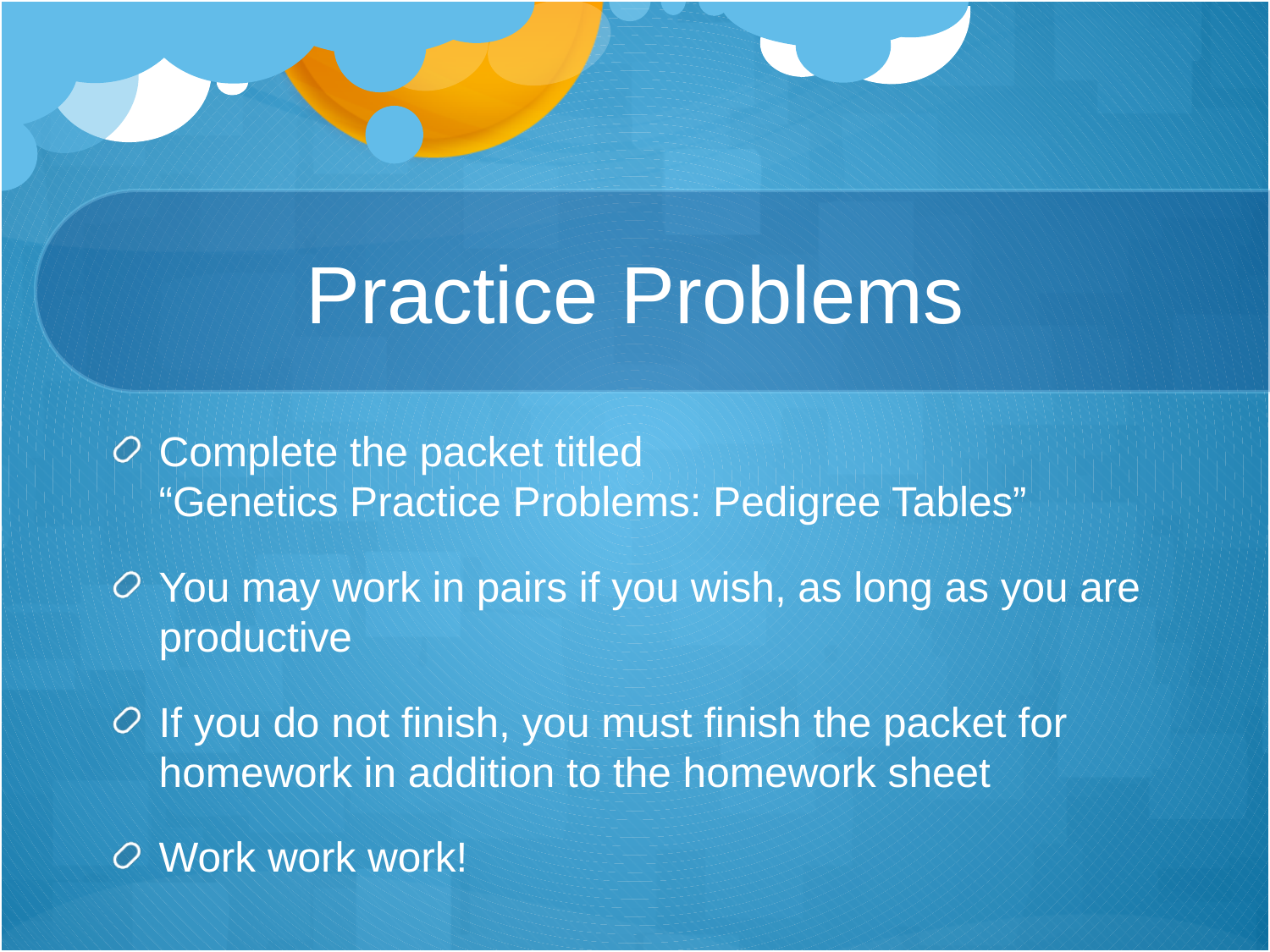

# Practice Problems
Complete the packet titled
“Genetics Practice Problems: Pedigree Tables”
You may work in pairs if you wish, as long as you are productive
If you do not finish, you must finish the packet for homework in addition to the homework sheet
Work work work!